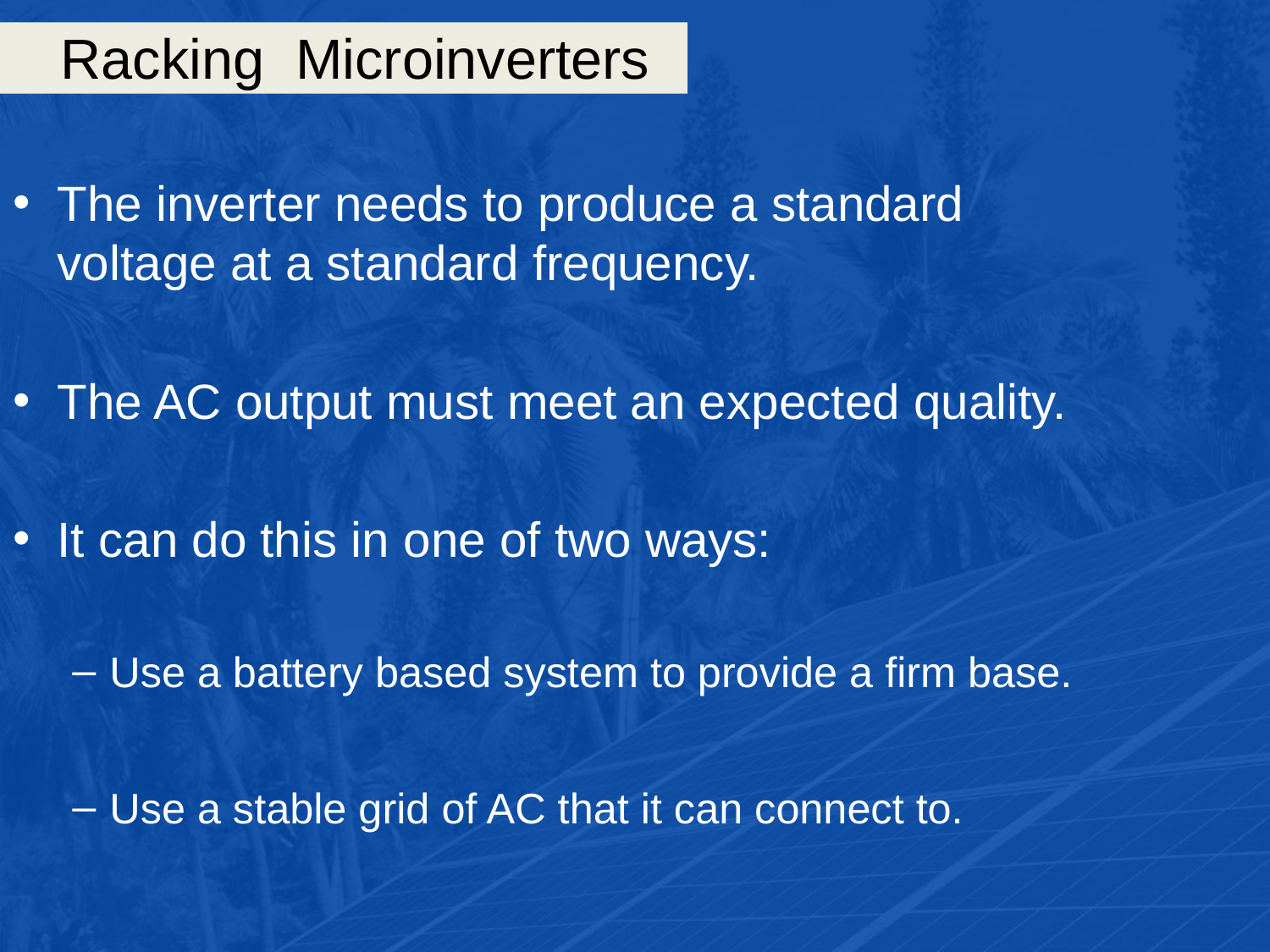

# Racking  Microinverters
The inverter needs to produce a standard voltage at a standard frequency.

The AC output must meet an expected quality.

It can do this in one of two ways:

Use a battery based system to provide a firm base.

Use a stable grid of AC that it can connect to.